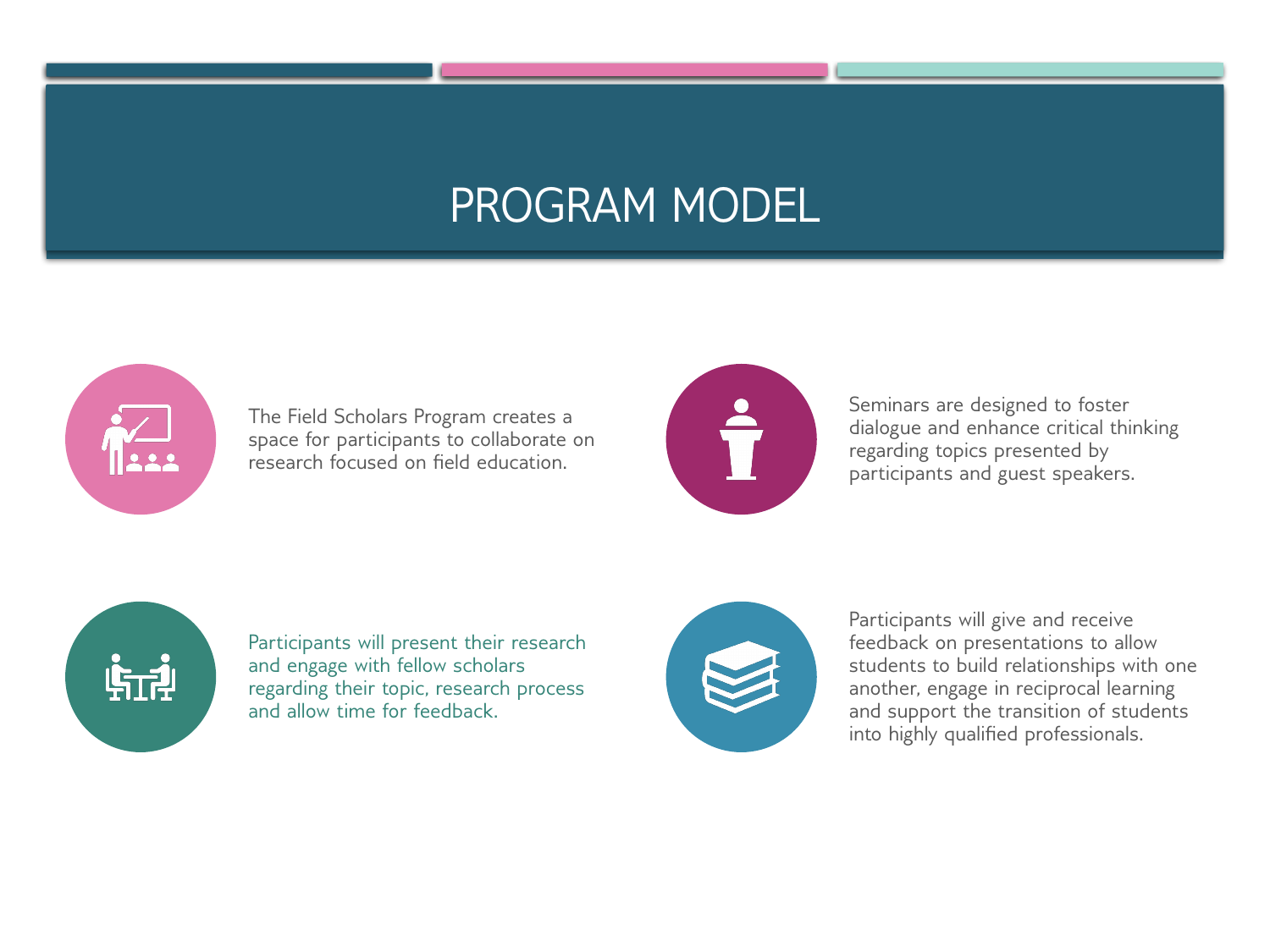

# Program Model
The Field Scholars Program creates a space for participants to collaborate on research focused on field education.
Seminars are designed to foster dialogue and enhance critical thinking regarding topics presented by participants and guest speakers.
Participants will present their research and engage with fellow scholars regarding their topic, research process and allow time for feedback.
Participants will give and receive feedback on presentations to allow students to build relationships with one another, engage in reciprocal learning and support the transition of students into highly qualified professionals.